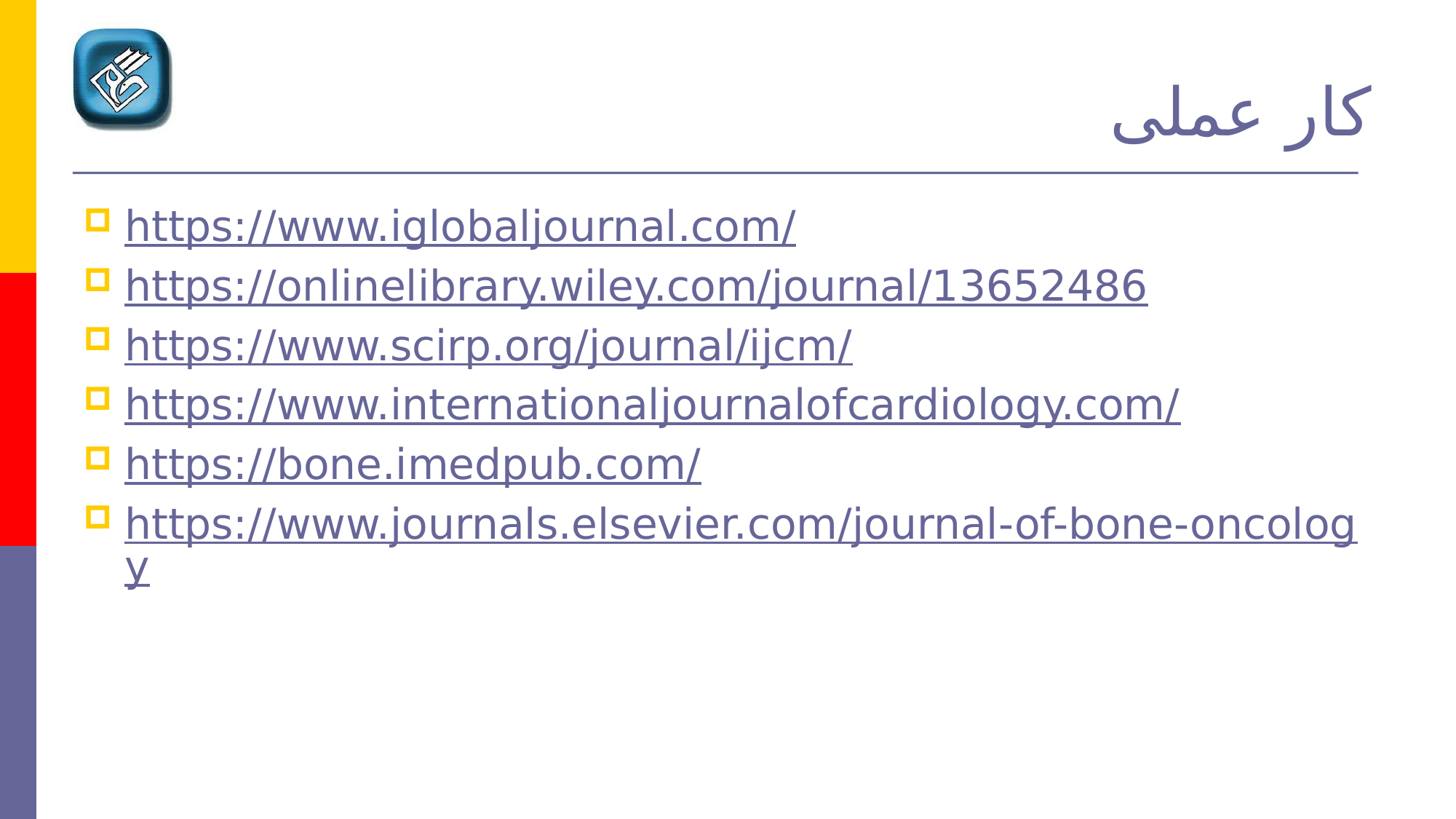

# کار عملی
https://www.iglobaljournal.com/
https://onlinelibrary.wiley.com/journal/13652486
https://www.scirp.org/journal/ijcm/
https://www.internationaljournalofcardiology.com/
https://bone.imedpub.com/
https://www.journals.elsevier.com/journal-of-bone-oncology